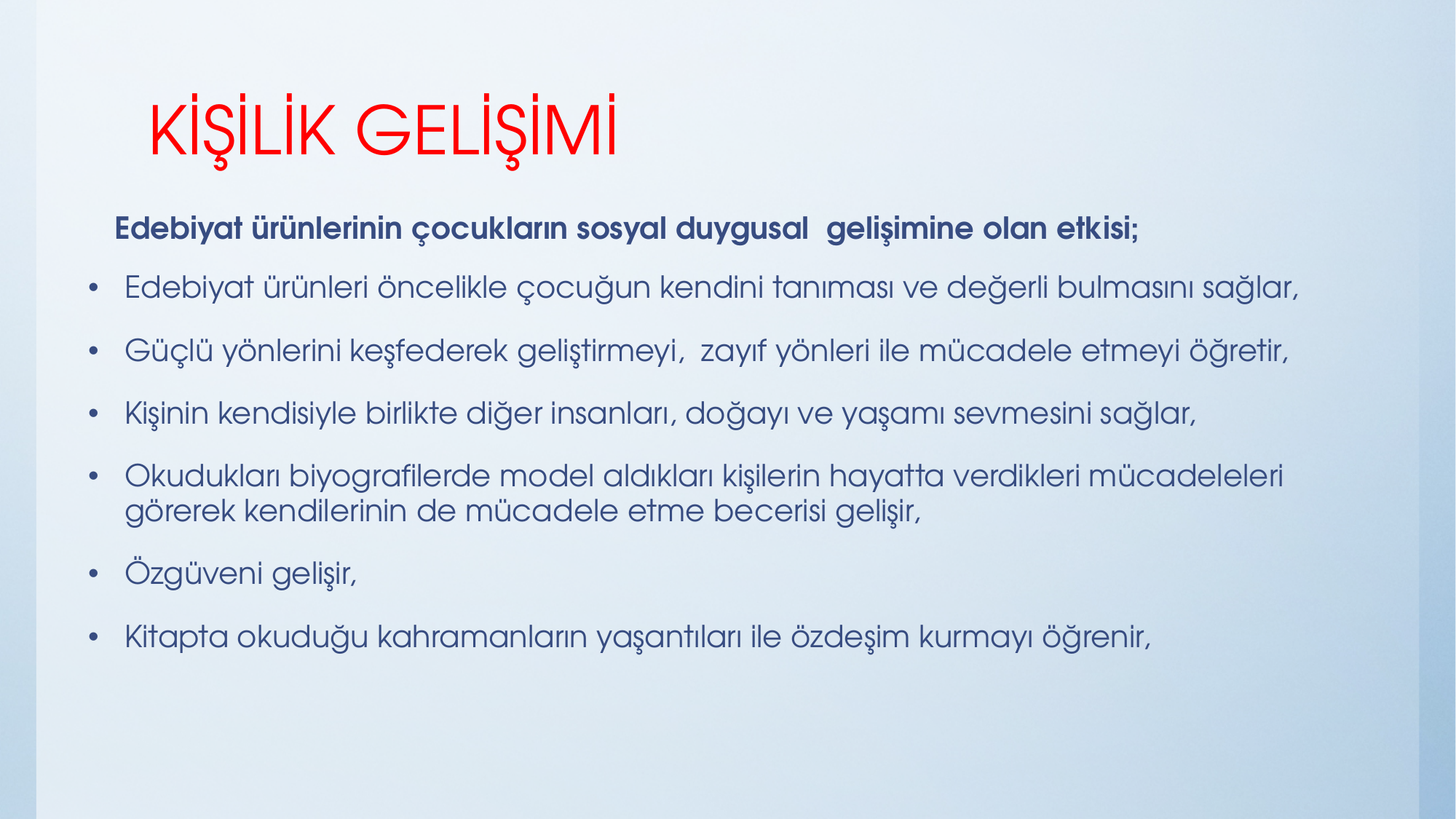

# KİŞİLİK GELİŞİMİ
Edebiyat ürünlerinin çocukların sosyal duygusal  gelişimine olan etkisi;
Edebiyat ürünleri öncelikle çocuğun kendini tanıması ve değerli bulmasını sağlar,
Güçlü yönlerini keşfederek geliştirmeyi,  zayıf yönleri ile mücadele etmeyi öğretir,
Kişinin kendisiyle birlikte diğer insanları, doğayı ve yaşamı sevmesini sağlar,
Okudukları biyografilerde model aldıkları kişilerin hayatta verdikleri mücadeleleri görerek kendilerinin de mücadele etme becerisi gelişir,
Özgüveni gelişir,
Kitapta okuduğu kahramanların yaşantıları ile özdeşim kurmayı öğrenir,